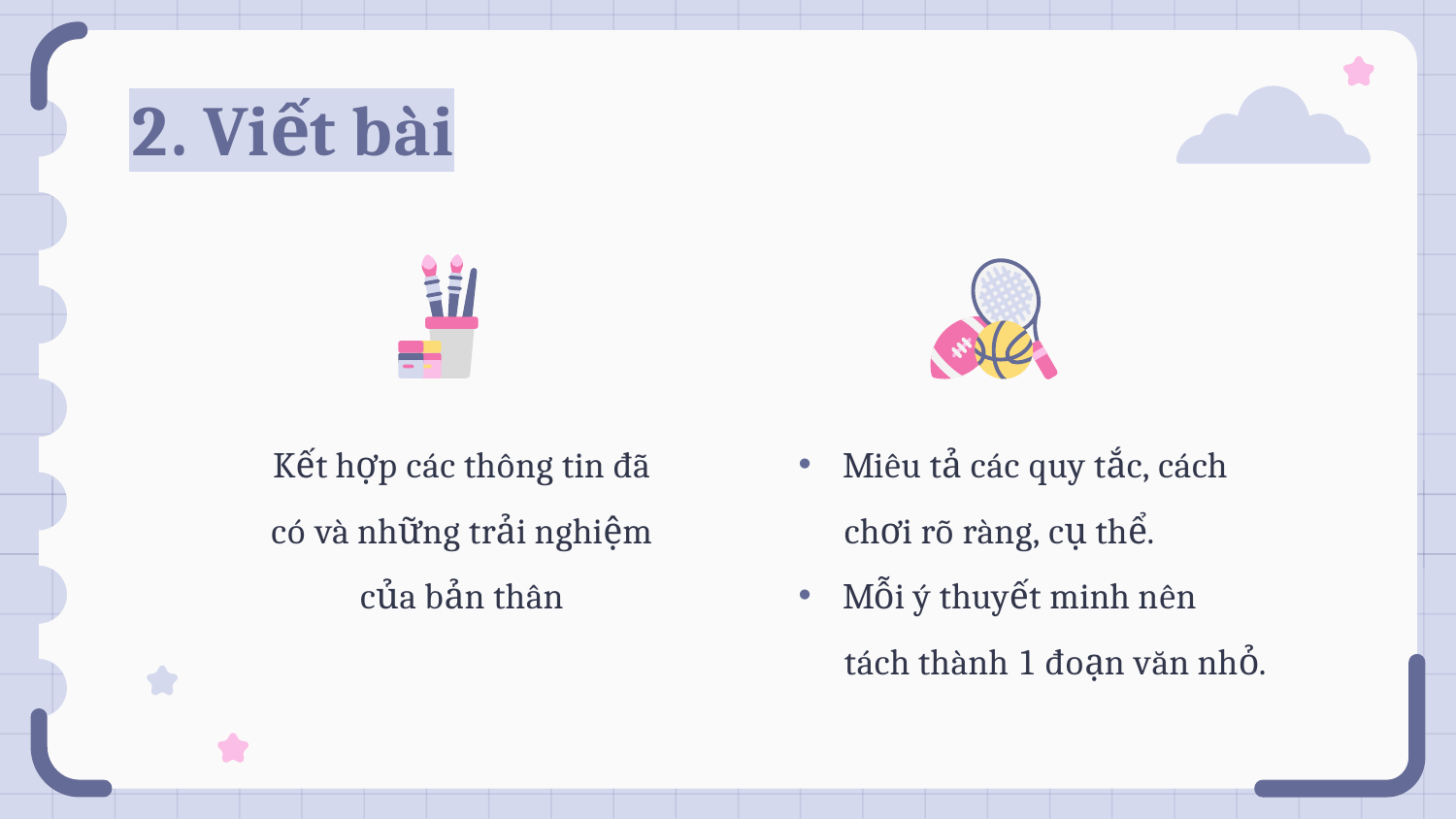

# 2. Viết bài

Kết hợp các thông tin đã có và những trải nghiệm của bản thân
Miêu tả các quy tắc, cách chơi rõ ràng, cụ thể.
Mỗi ý thuyết minh nên tách thành 1 đoạn văn nhỏ.